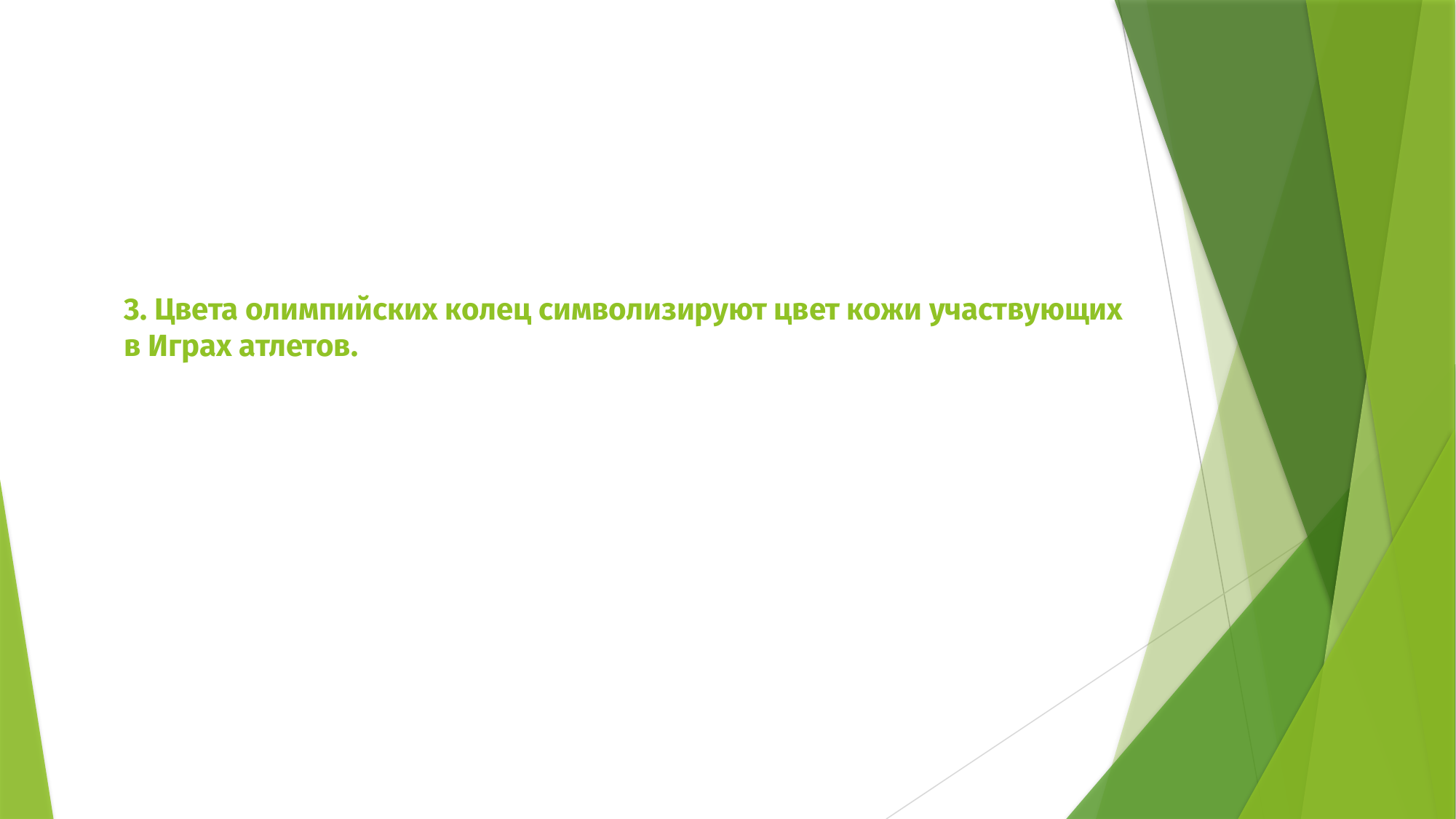

# 3. Цвета олимпийских колец символизируют цвет кожи участвующих в Играх атлетов.